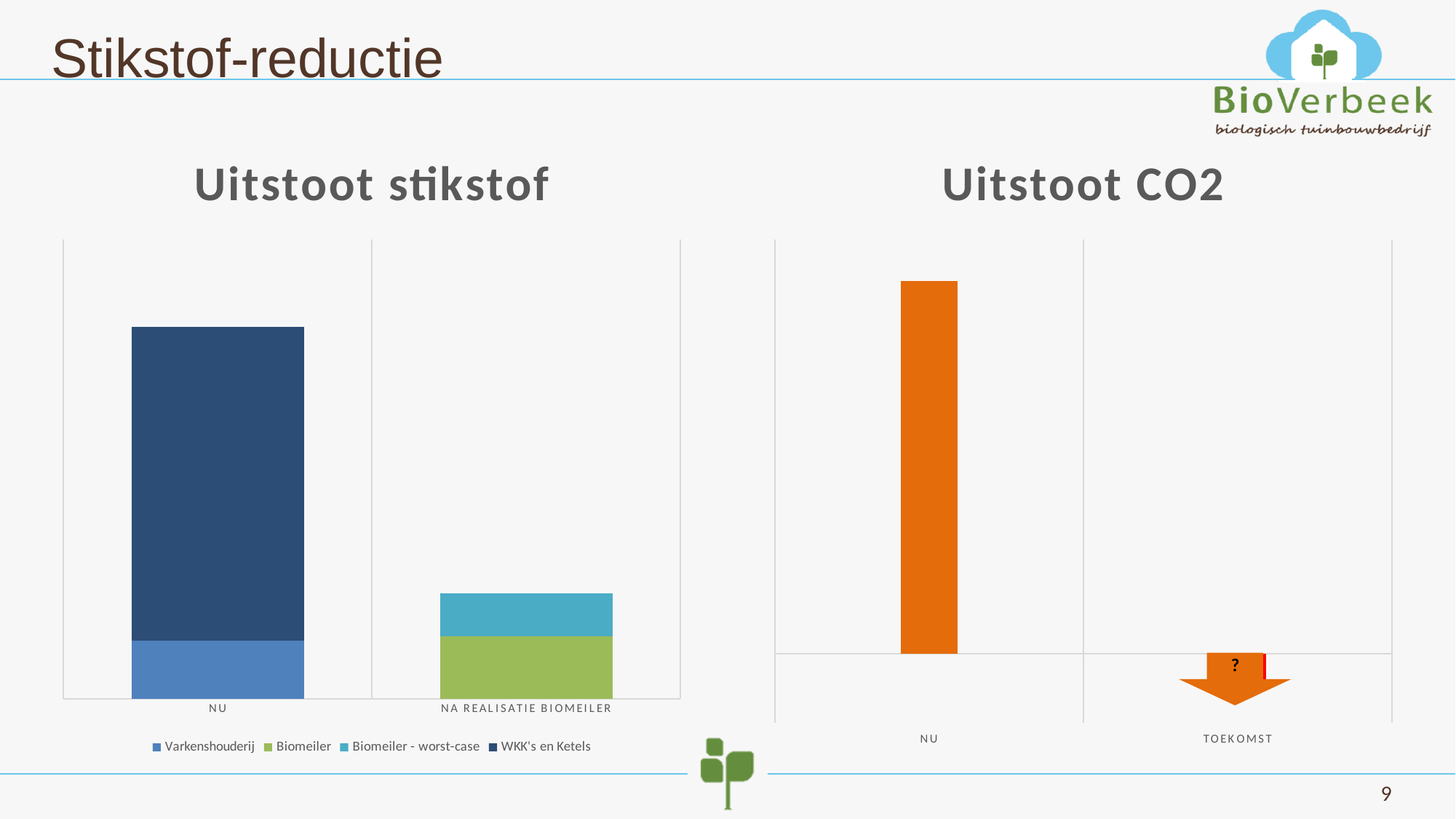

# Stikstof-reductie

### Chart: Uitstoot CO2

| Category | Totaal |
|---|---|
| NU | 5.4 |
| TOEKOMST | -0.5 |

### Chart: Uitstoot stikstof

| Category | Varkenshouderij | Biomeiler | Biomeiler - worst-case | WKK's en Ketels |
|---|---|---|---|---|
| NU | 758.0160000000001 | None | None | 4106.75172 |
| NA REALISATIE BIOMEILER | None | 819.9654726027397 | 561.3609773972602 | None |
9